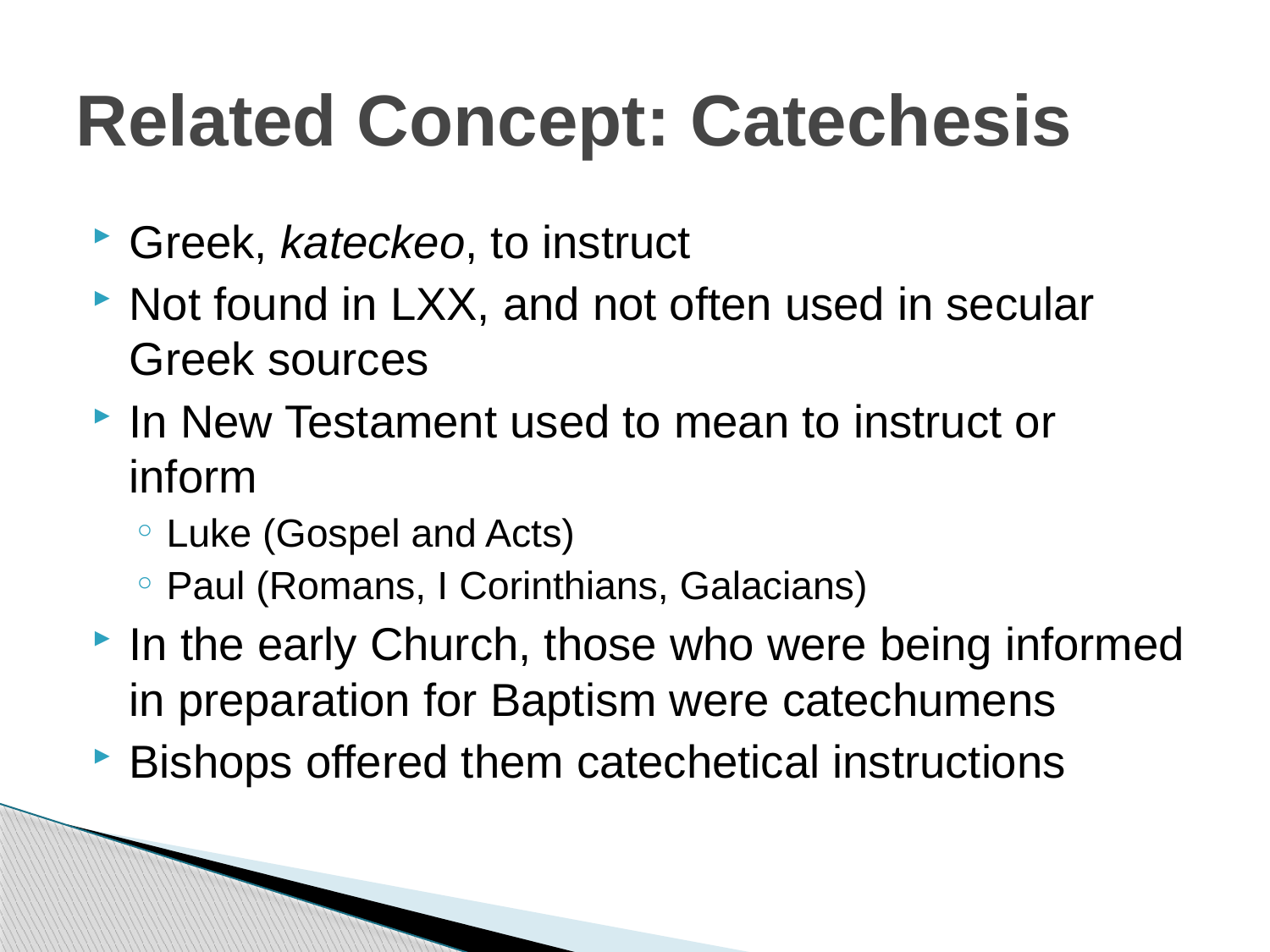

# Related Concept: Catechesis
Greek, kateckeo, to instruct
Not found in LXX, and not often used in secular Greek sources
In New Testament used to mean to instruct or inform
Luke (Gospel and Acts)
Paul (Romans, I Corinthians, Galacians)
In the early Church, those who were being informed in preparation for Baptism were catechumens
Bishops offered them catechetical instructions